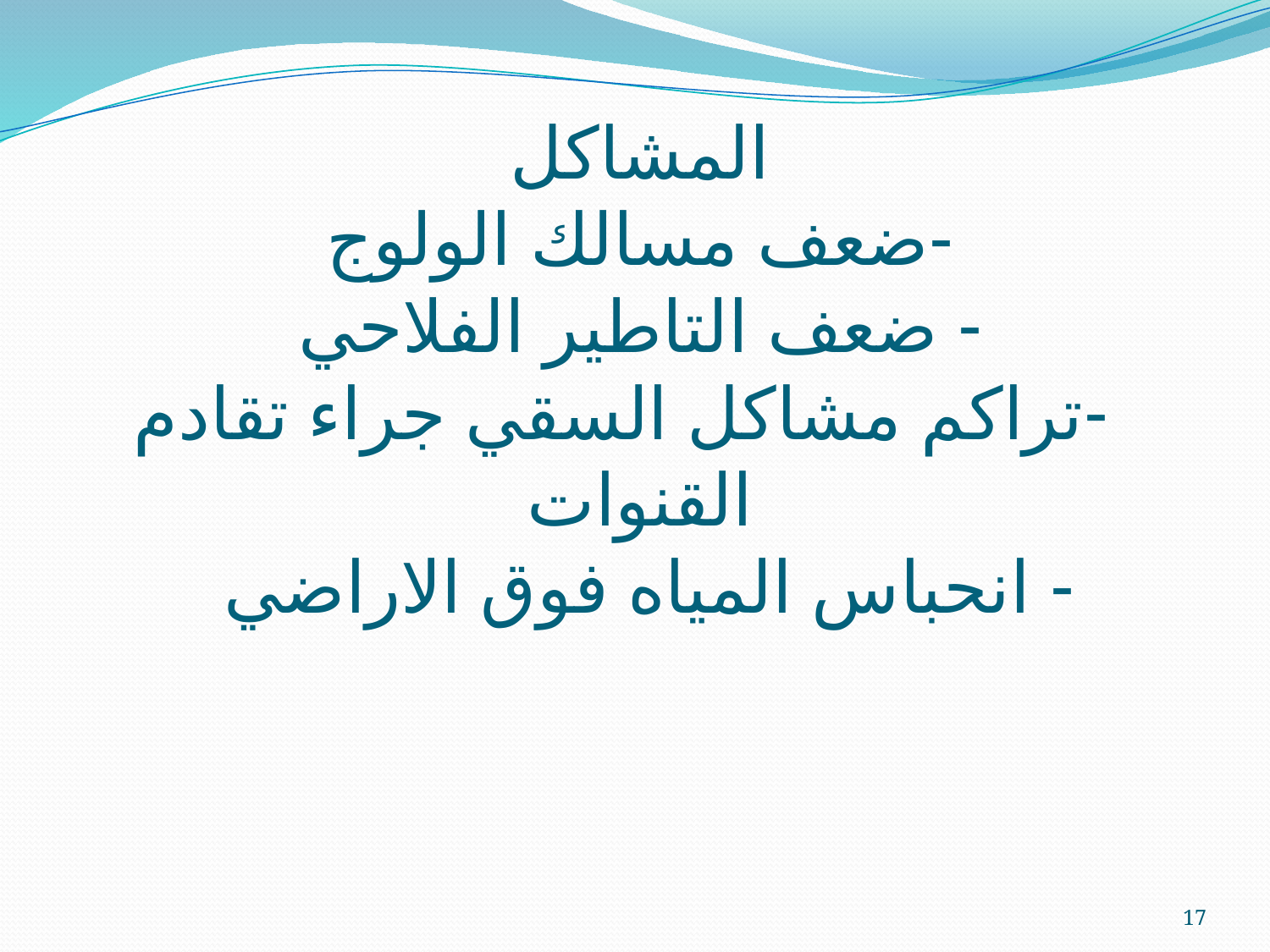

# المشاكل -ضعف مسالك الولوج - ضعف التاطير الفلاحي -تراكم مشاكل السقي جراء تقادم القنوات - انحباس المياه فوق الاراضي

17